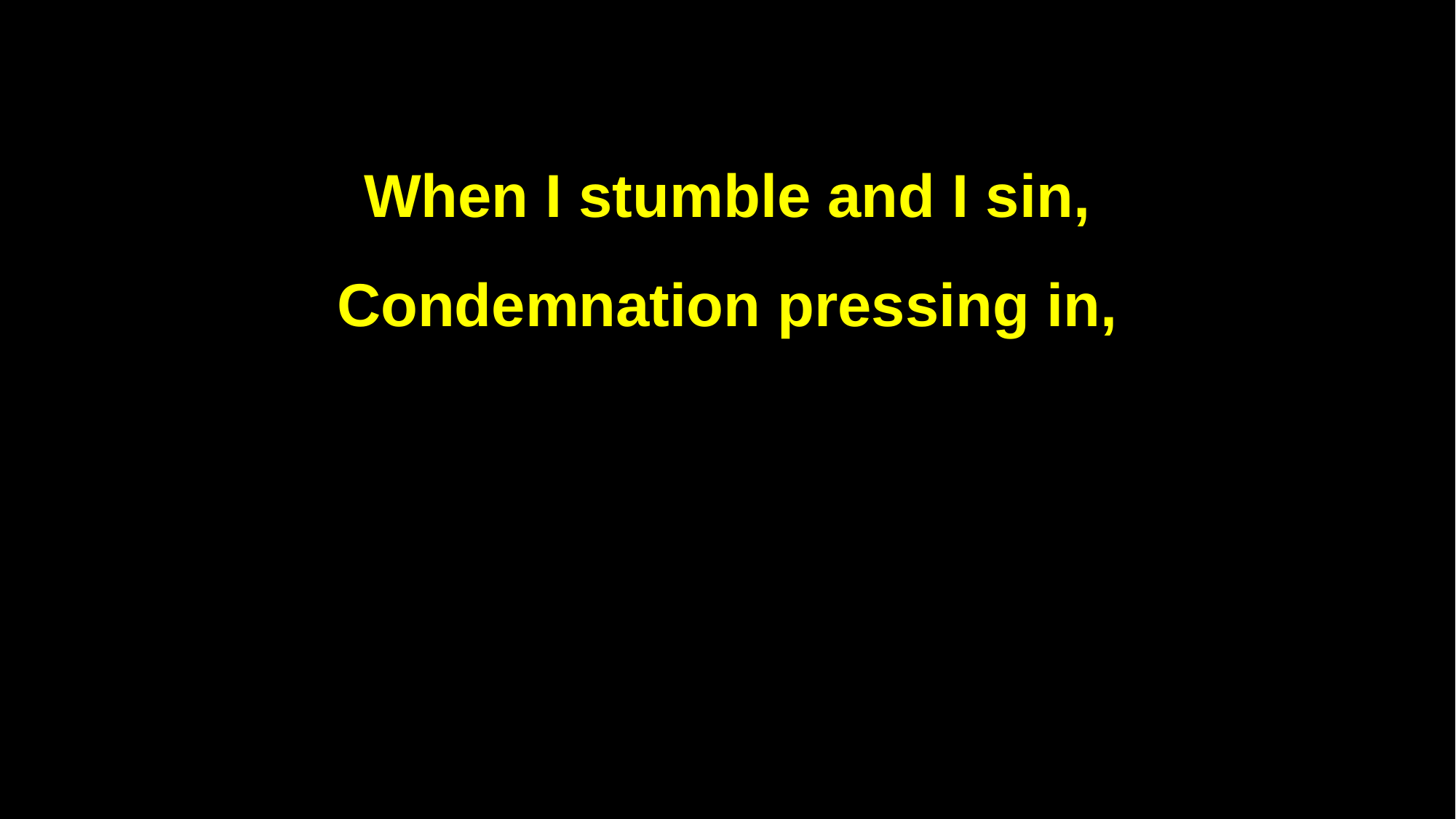

When I stumble and I sin,
Condemnation pressing in,